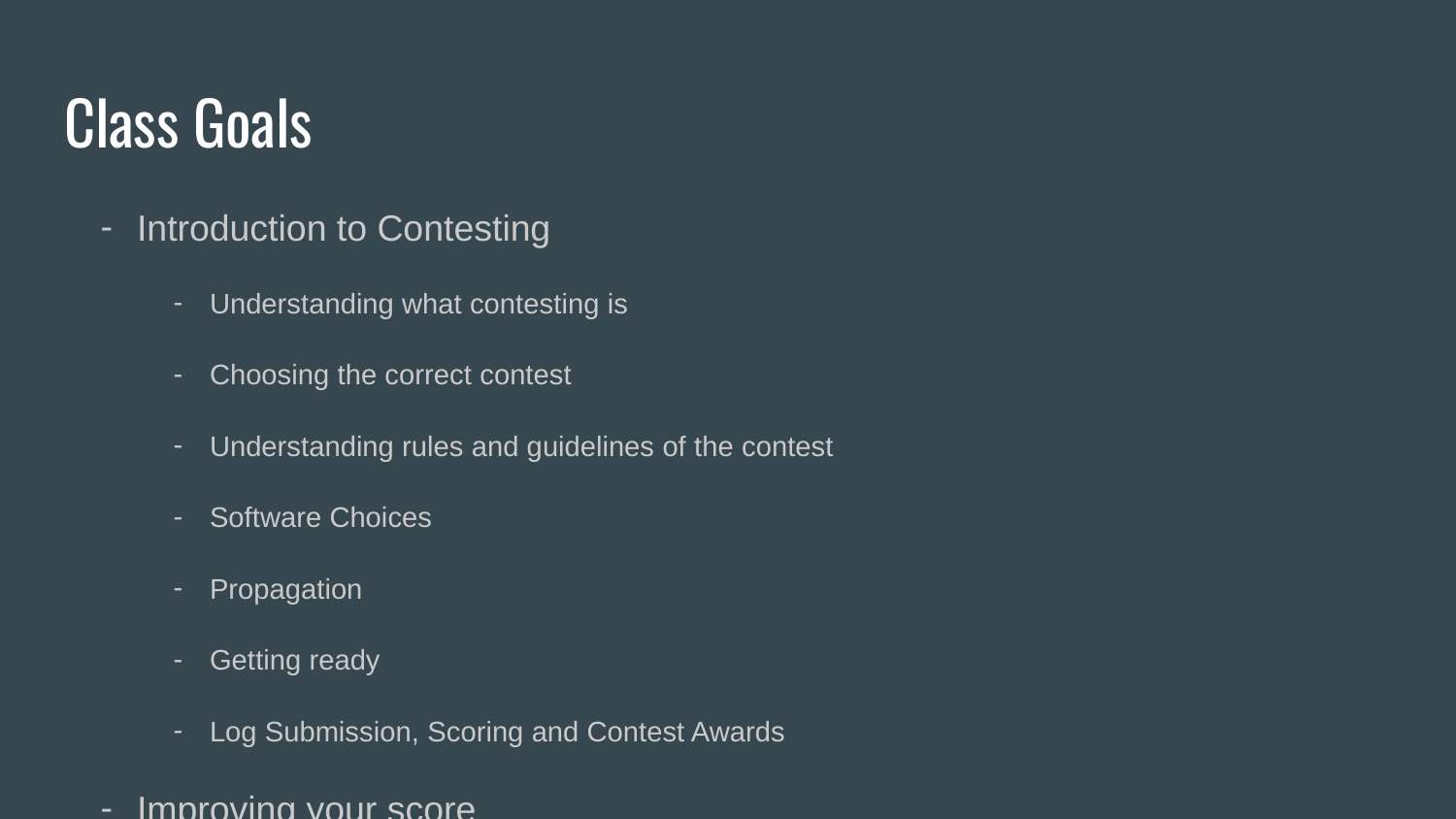

# Class Goals

Introduction to Contesting
Understanding what contesting is
Choosing the correct contest
Understanding rules and guidelines of the contest
Software Choices
Propagation
Getting ready
Log Submission, Scoring and Contest Awards
Improving your score
Your Station
Tips and Tricks
Additional Hardware
Do’s and Don’ts
N1MM Logger+ Overview